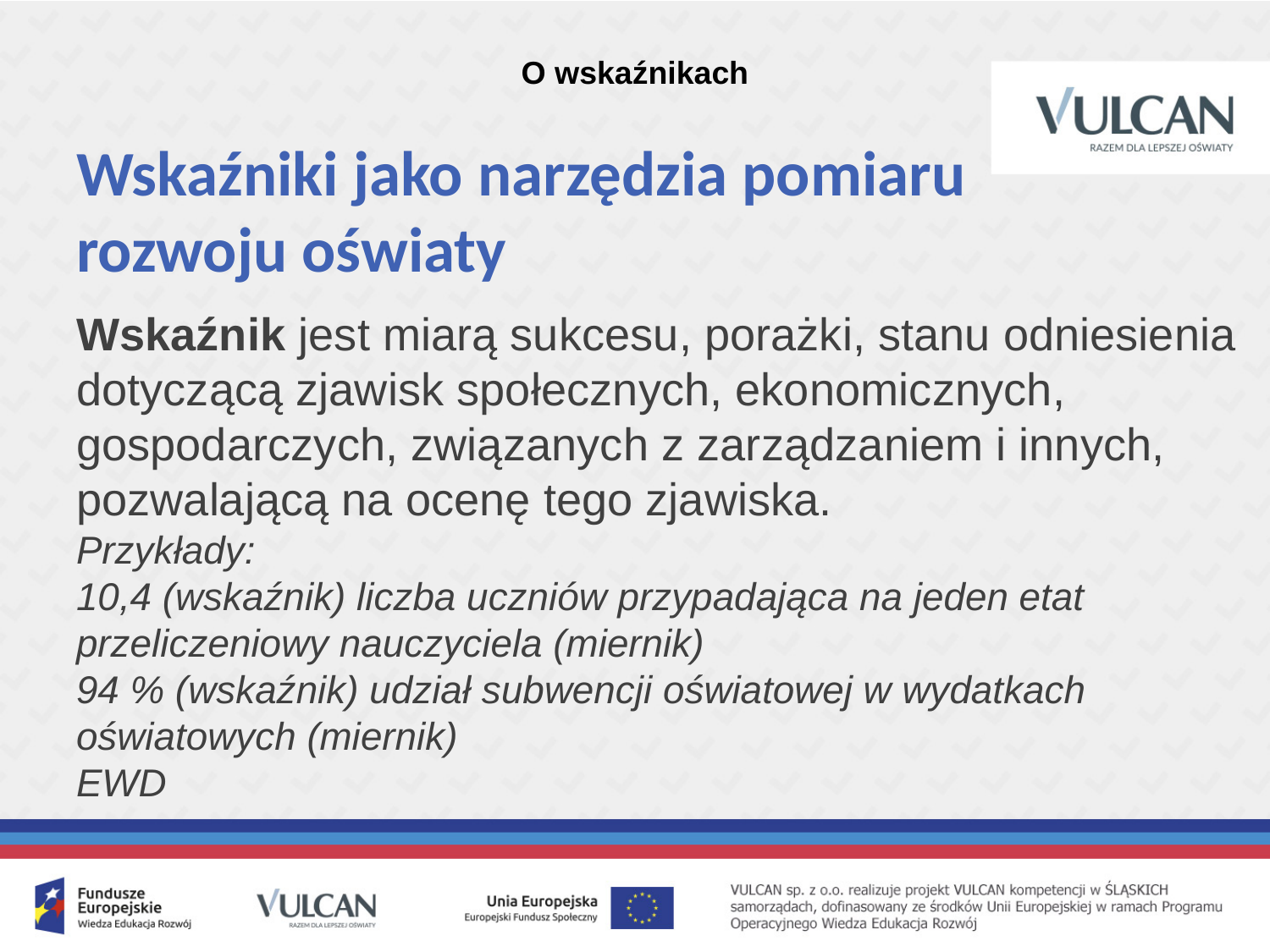

O wskaźnikach
# Wskaźniki jako narzędzia pomiaru rozwoju oświaty

Wskaźnik jest miarą sukcesu, porażki, stanu odniesienia dotyczącą zjawisk społecznych, ekonomicznych, gospodarczych, związanych z zarządzaniem i innych, pozwalającą na ocenę tego zjawiska.
Przykłady:
10,4 (wskaźnik) liczba uczniów przypadająca na jeden etat przeliczeniowy nauczyciela (miernik)
94 % (wskaźnik) udział subwencji oświatowej w wydatkach oświatowych (miernik)
EWD